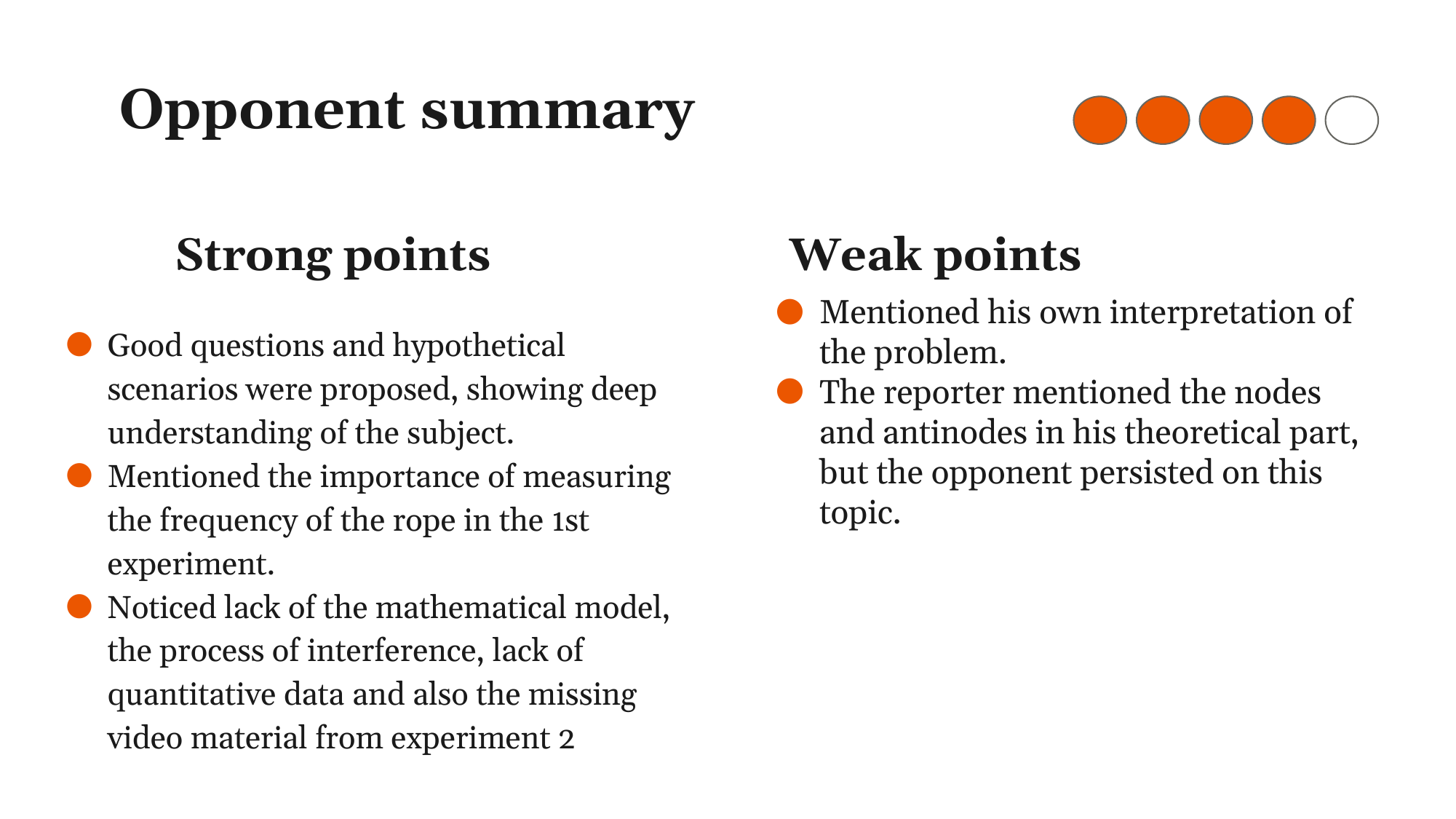

# Opponent summary

Strong points
Weak points
Mentioned his own interpretation of the problem.
The reporter mentioned the nodes and antinodes in his theoretical part, but the opponent persisted on this topic.

Good questions and hypothetical scenarios were proposed, showing deep understanding of the subject.
Mentioned the importance of measuring the frequency of the rope in the 1st experiment.
Noticed lack of the mathematical model, the process of interference, lack of quantitative data and also the missing video material from experiment 2
4